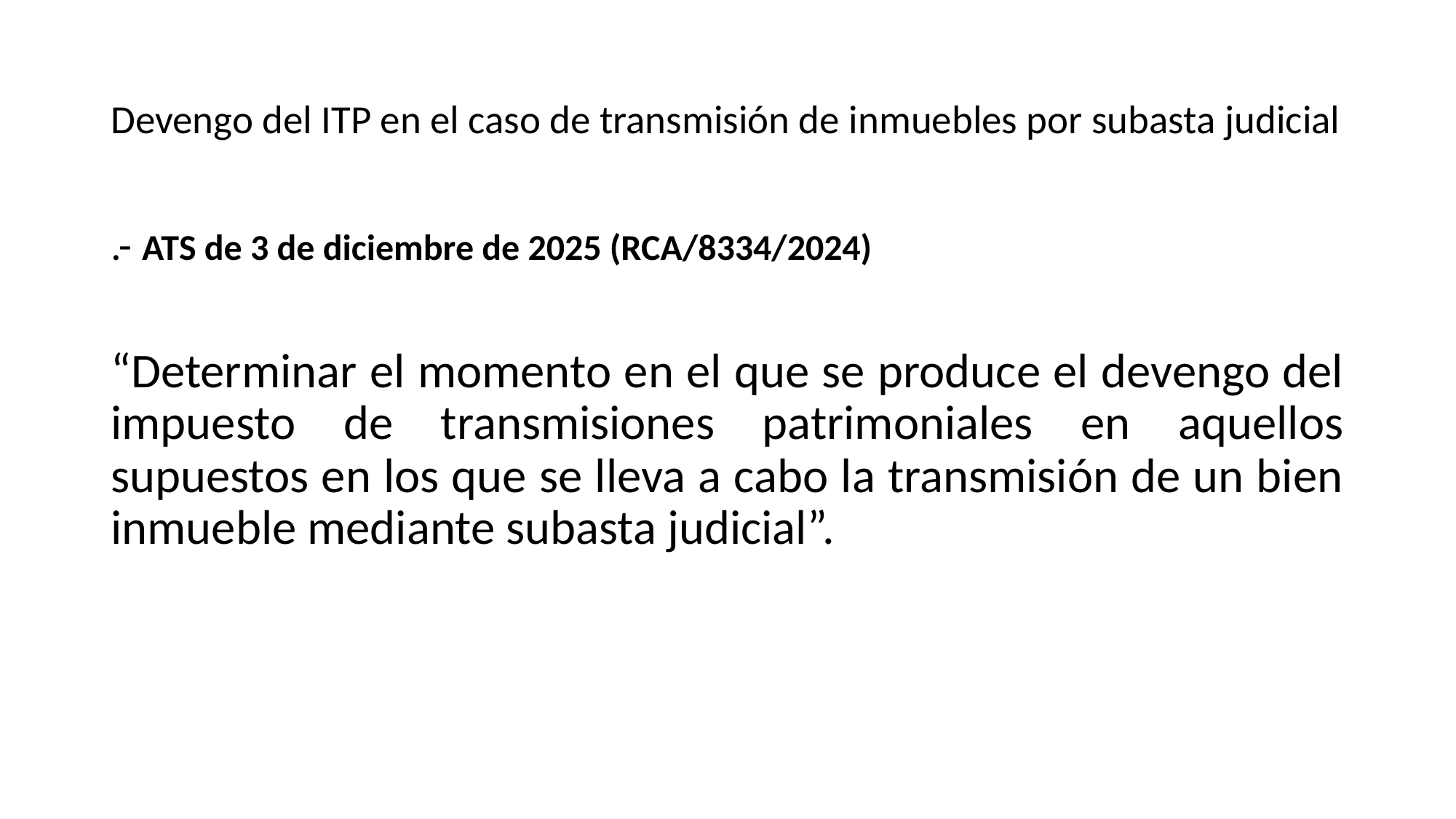

# Devengo del ITP en el caso de transmisión de inmuebles por subasta judicial
.- ATS de 3 de diciembre de 2025 (RCA/8334/2024)

“Determinar el momento en el que se produce el devengo del impuesto de transmisiones patrimoniales en aquellos supuestos en los que se lleva a cabo la transmisión de un bien inmueble mediante subasta judicial”.